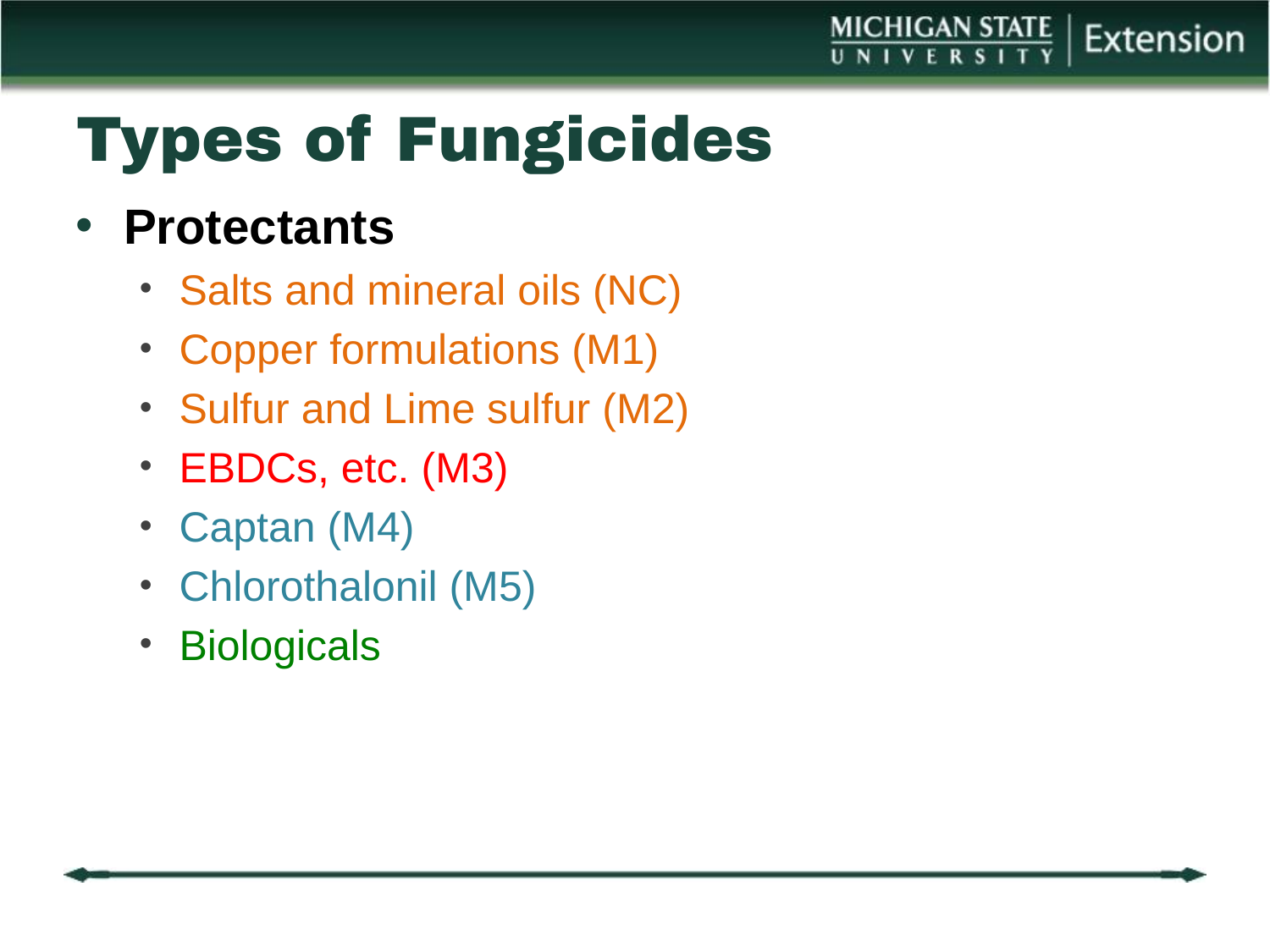

# Types of Fungicides
Protectants
Salts and mineral oils (NC)
Copper formulations (M1)
Sulfur and Lime sulfur (M2)
EBDCs, etc. (M3)
Captan (M4)
Chlorothalonil (M5)
Biologicals